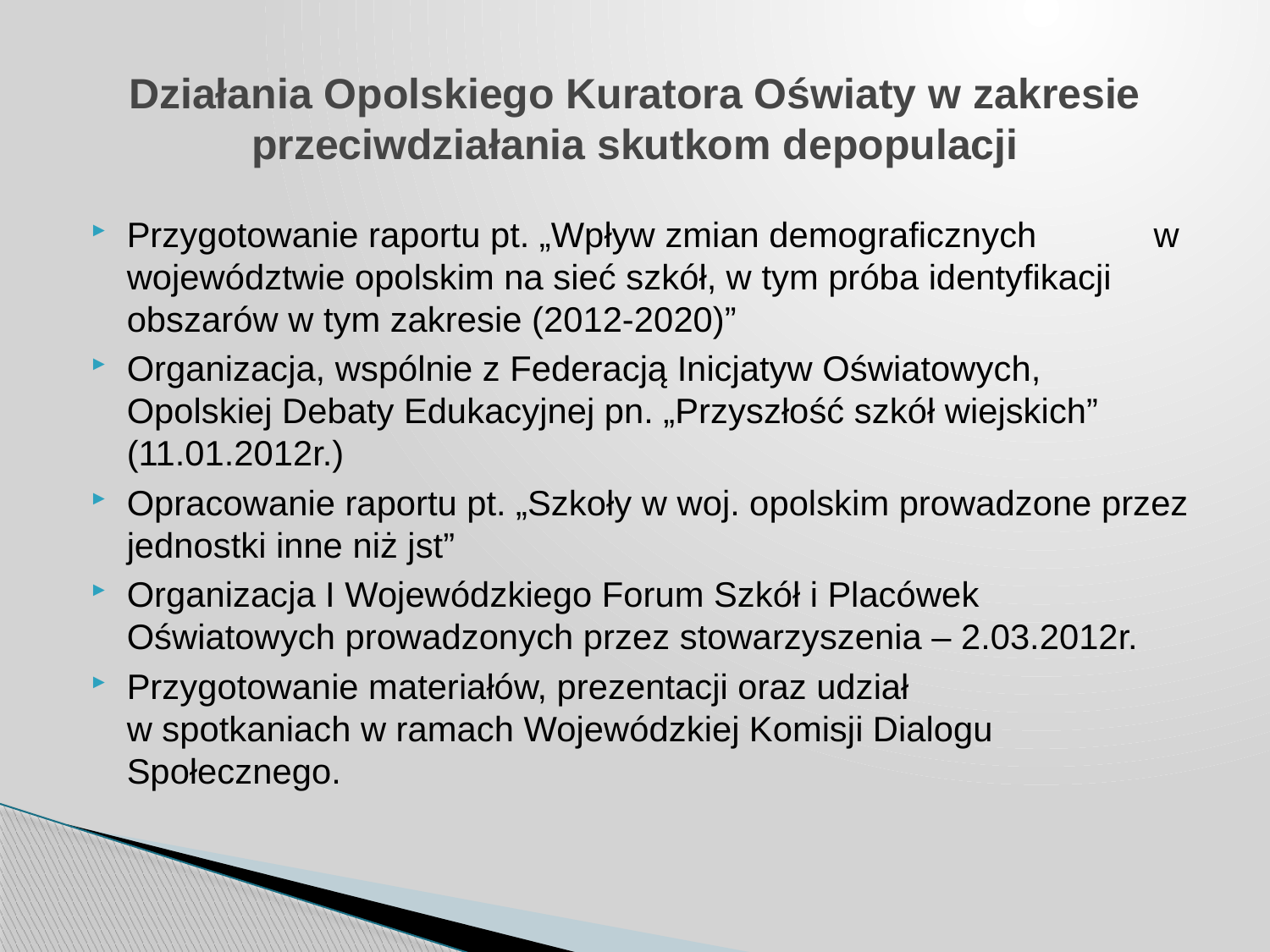

# Działania Opolskiego Kuratora Oświaty w zakresie przeciwdziałania skutkom depopulacji
Przygotowanie raportu pt. „Wpływ zmian demograficznych            w województwie opolskim na sieć szkół, w tym próba identyfikacji obszarów w tym zakresie (2012-2020)”
Organizacja, wspólnie z Federacją Inicjatyw Oświatowych, Opolskiej Debaty Edukacyjnej pn. „Przyszłość szkół wiejskich” (11.01.2012r.)
Opracowanie raportu pt. „Szkoły w woj. opolskim prowadzone przez jednostki inne niż jst”
Organizacja I Wojewódzkiego Forum Szkół i Placówek Oświatowych prowadzonych przez stowarzyszenia – 2.03.2012r.
Przygotowanie materiałów, prezentacji oraz udział                              w spotkaniach w ramach Wojewódzkiej Komisji Dialogu Społecznego.